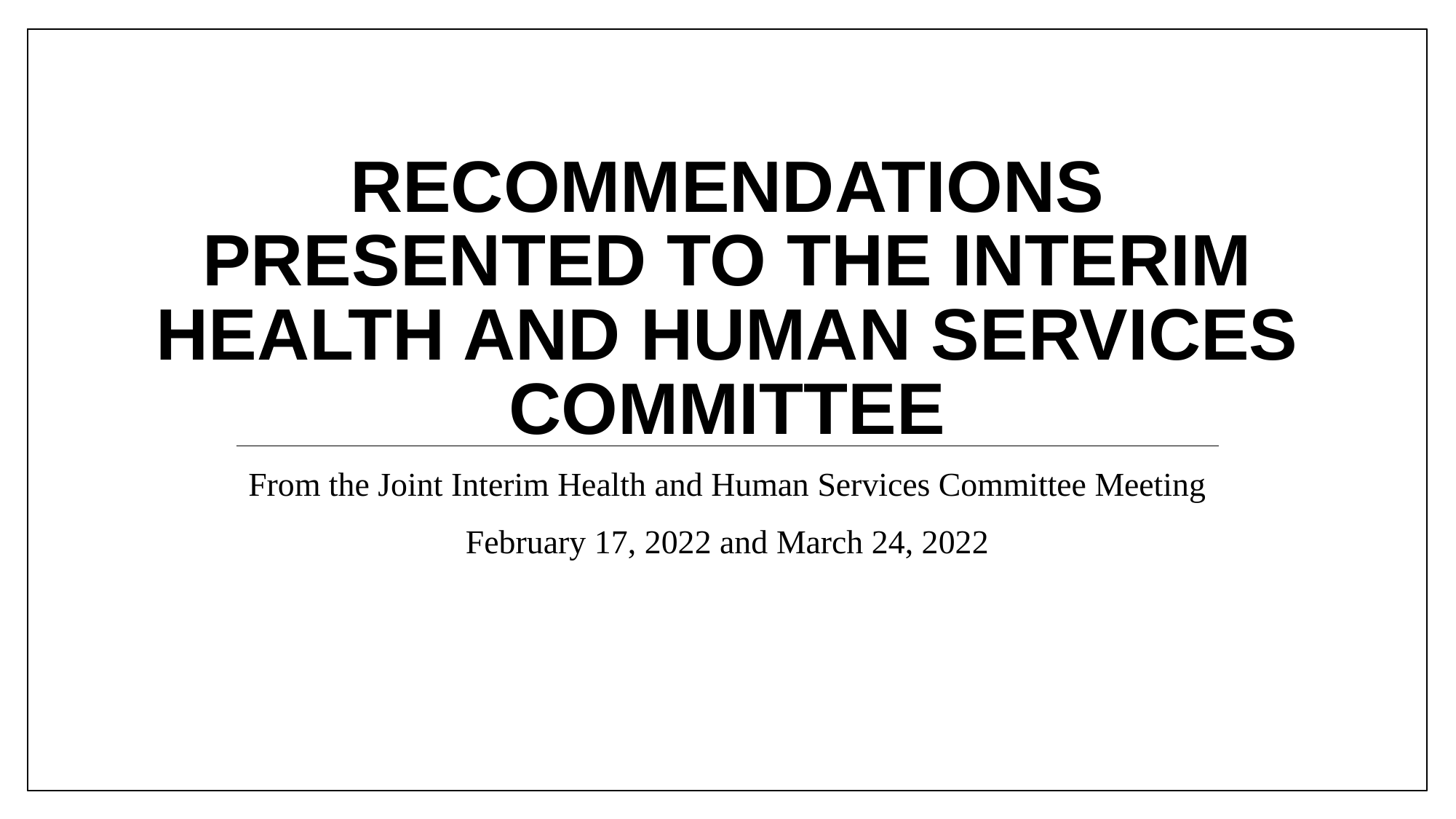

# Recommendations Presented to the interim Health and human services committee
From the Joint Interim Health and Human Services Committee Meeting
February 17, 2022 and March 24, 2022